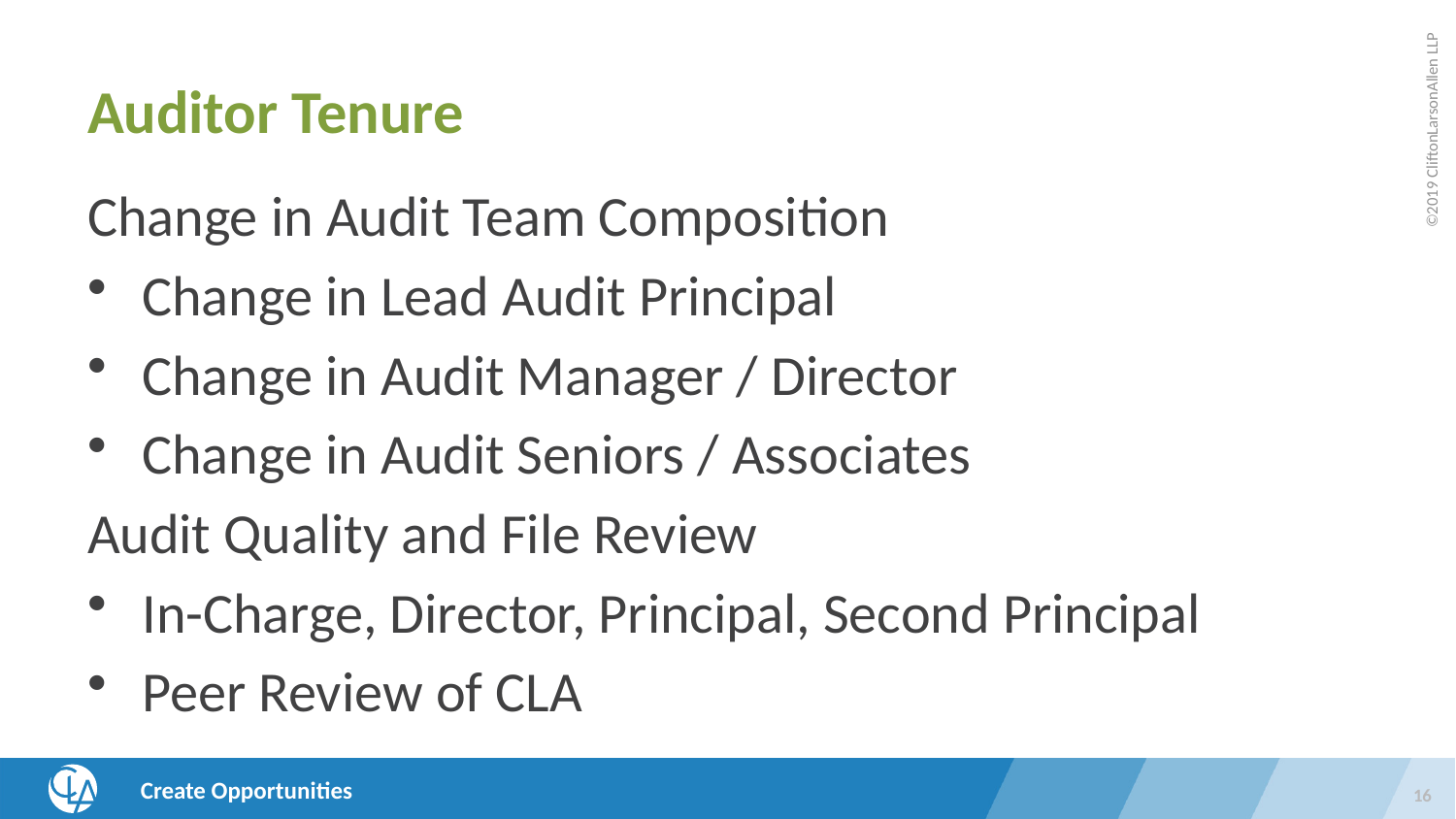

# Auditor Tenure
Change in Audit Team Composition
Change in Lead Audit Principal
Change in Audit Manager / Director
Change in Audit Seniors / Associates
Audit Quality and File Review
In-Charge, Director, Principal, Second Principal
Peer Review of CLA
16